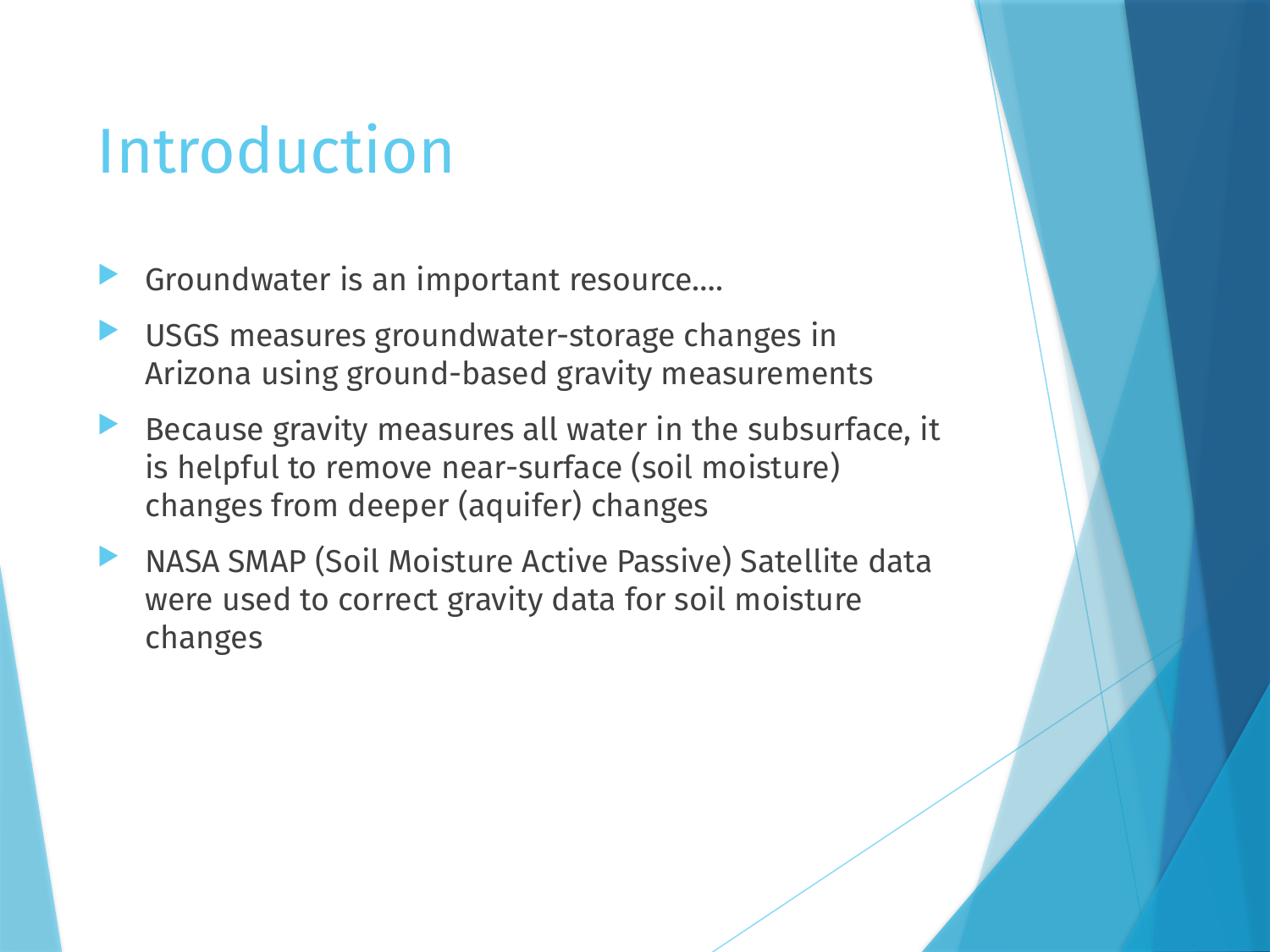

# Introduction

Groundwater is an important resource….
USGS measures groundwater-storage changes in Arizona using ground-based gravity measurements
Because gravity measures all water in the subsurface, it is helpful to remove near-surface (soil moisture) changes from deeper (aquifer) changes
NASA SMAP (Soil Moisture Active Passive) Satellite data were used to correct gravity data for soil moisture changes